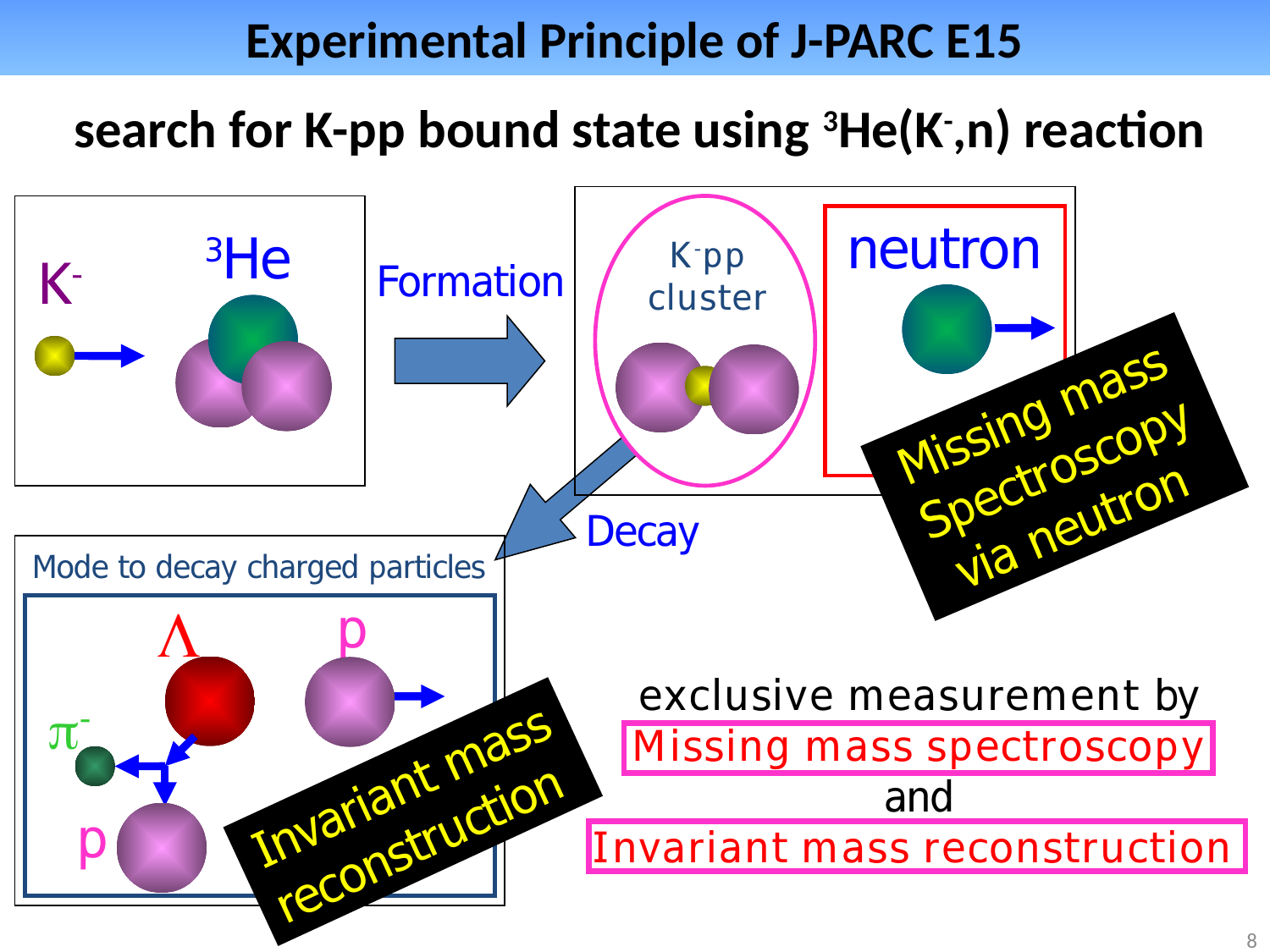

# Experimental Principle of J-PARC E15
search for K-pp bound state using 3He(K-,n) reaction

neutron
K-pp
cluster

3He
K-
Formation

Missing mass
Spectroscopy
via neutron

Decay

Mode to decay charged particles
p
Λ

π-

p

exclusive measurement by
Missing mass spectroscopy
and
Invariant mass reconstruction

Invariant mass reconstruction

8